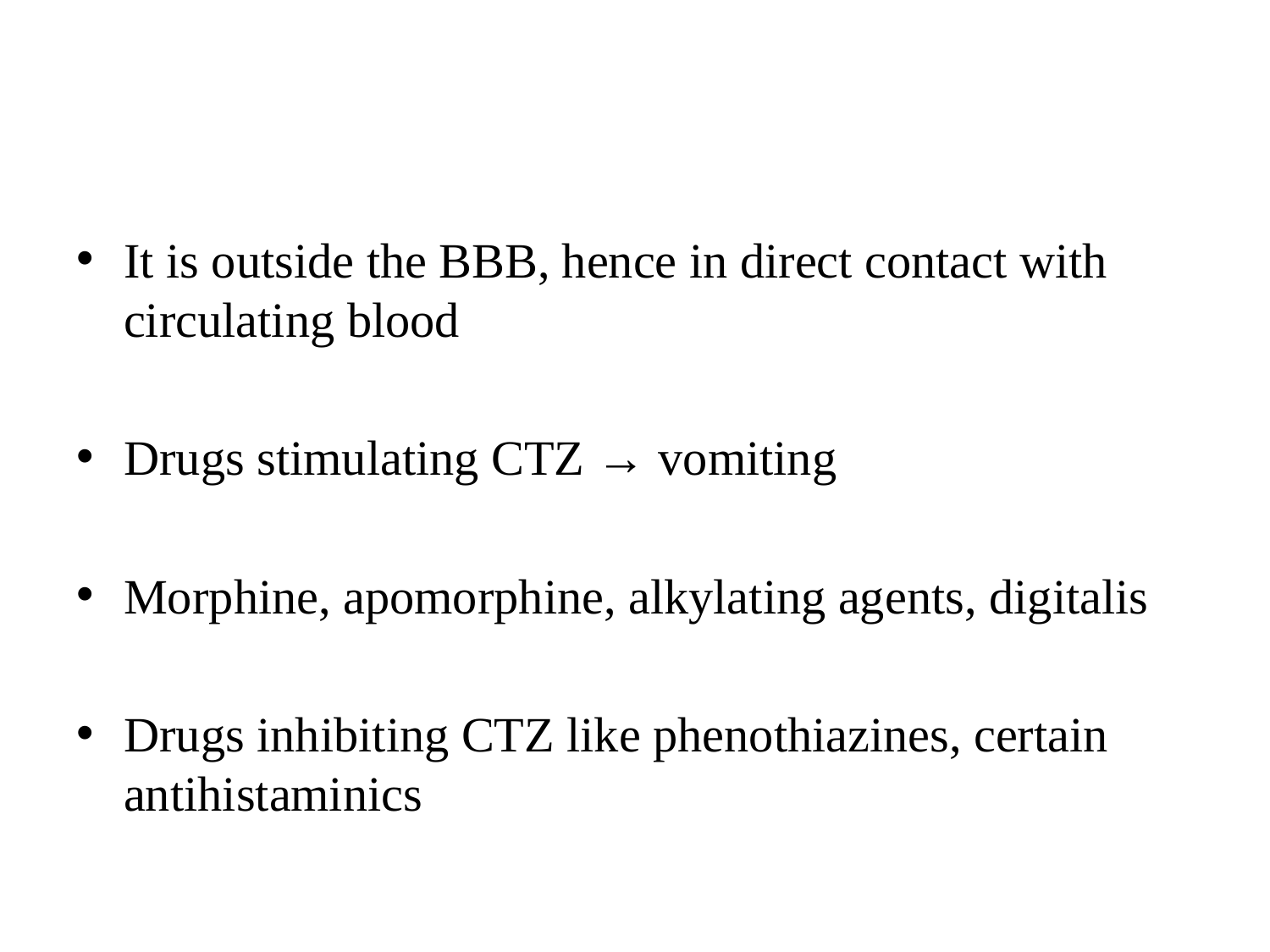

#
It is outside the BBB, hence in direct contact with circulating blood

Drugs stimulating CTZ → vomiting

Morphine, apomorphine, alkylating agents, digitalis

Drugs inhibiting CTZ like phenothiazines, certain antihistaminics